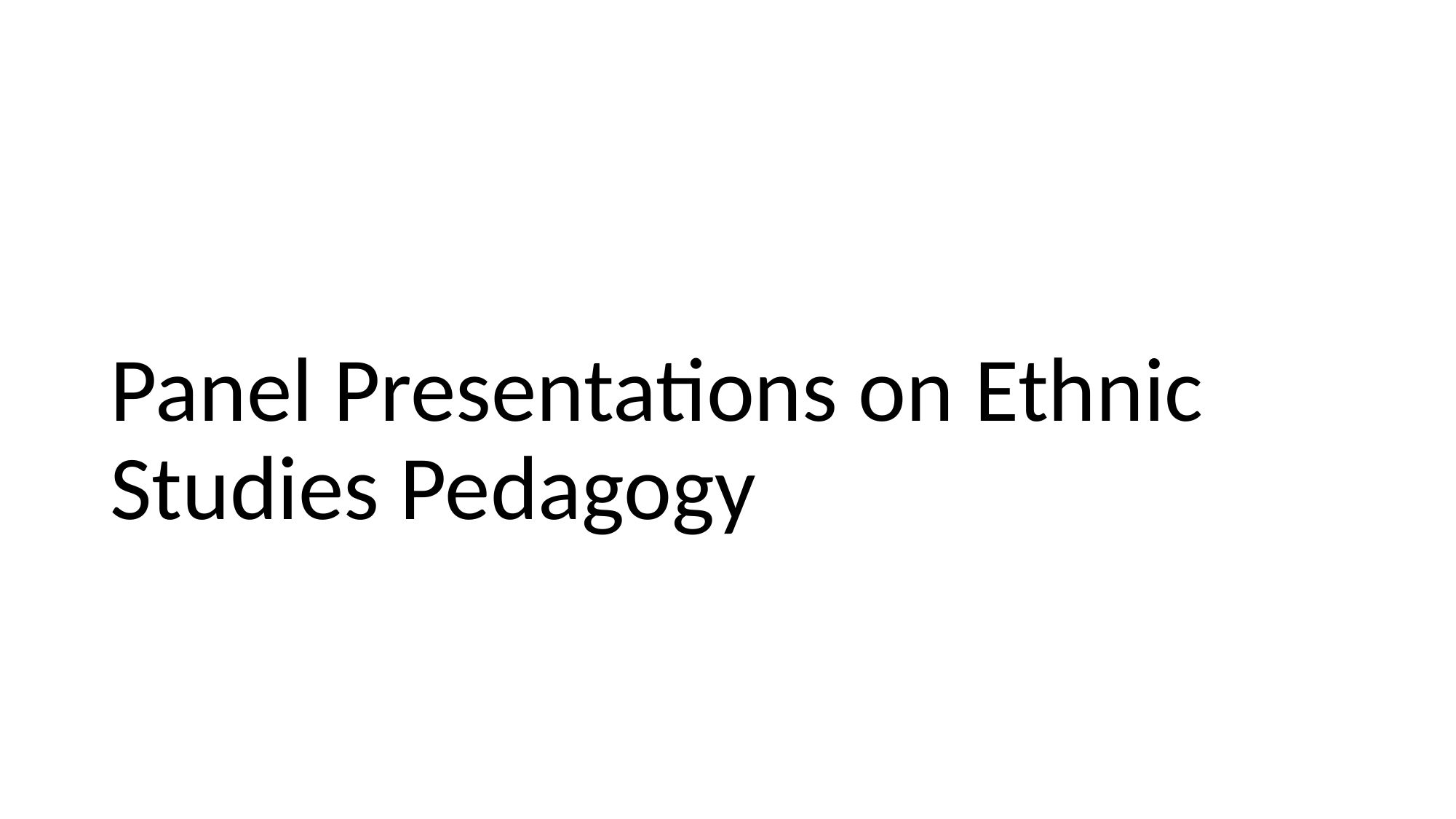

# Panel Presentations on Ethnic Studies Pedagogy